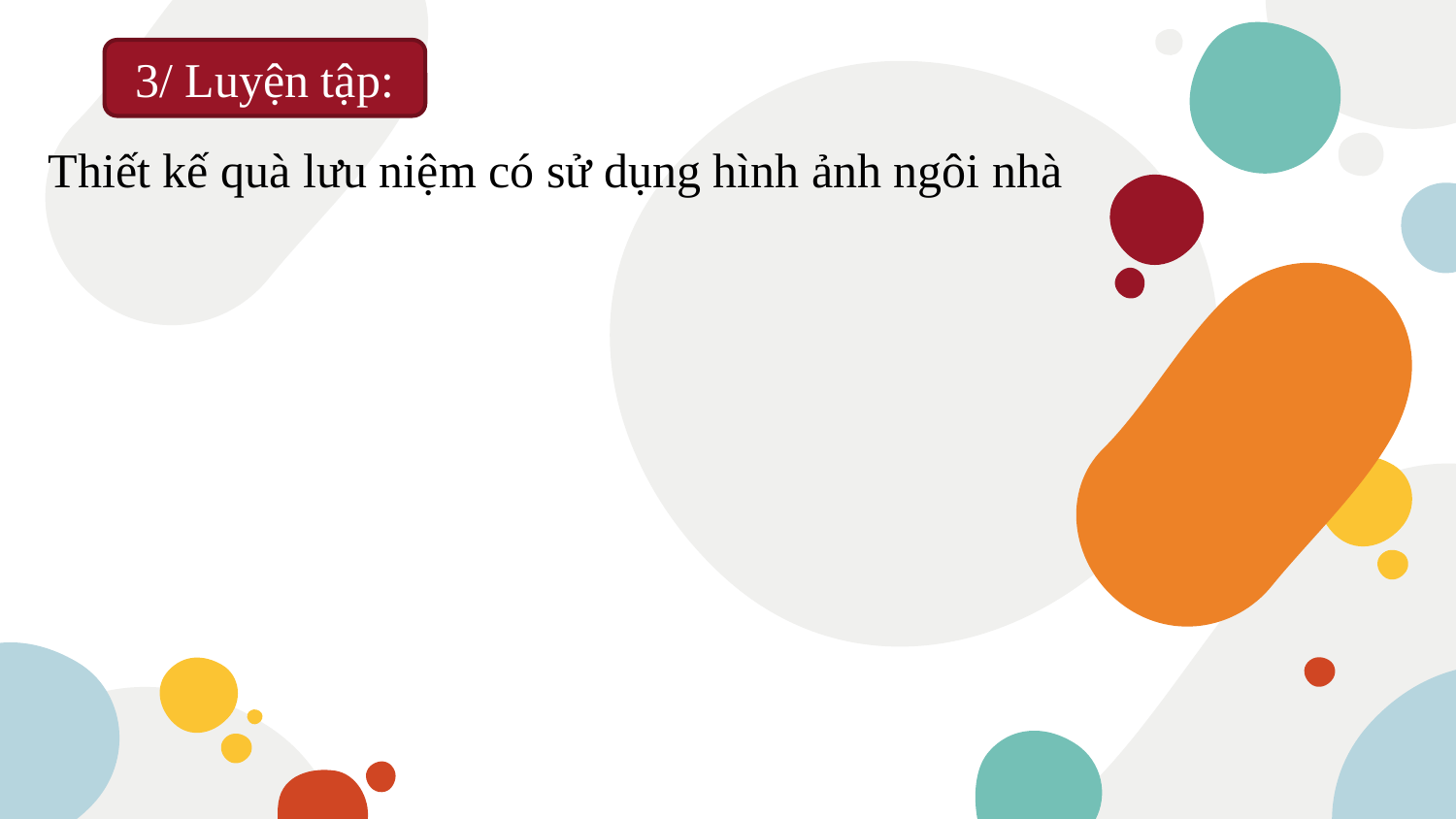

3/ Luyện tập:
Thiết kế quà lưu niệm có sử dụng hình ảnh ngôi nhà